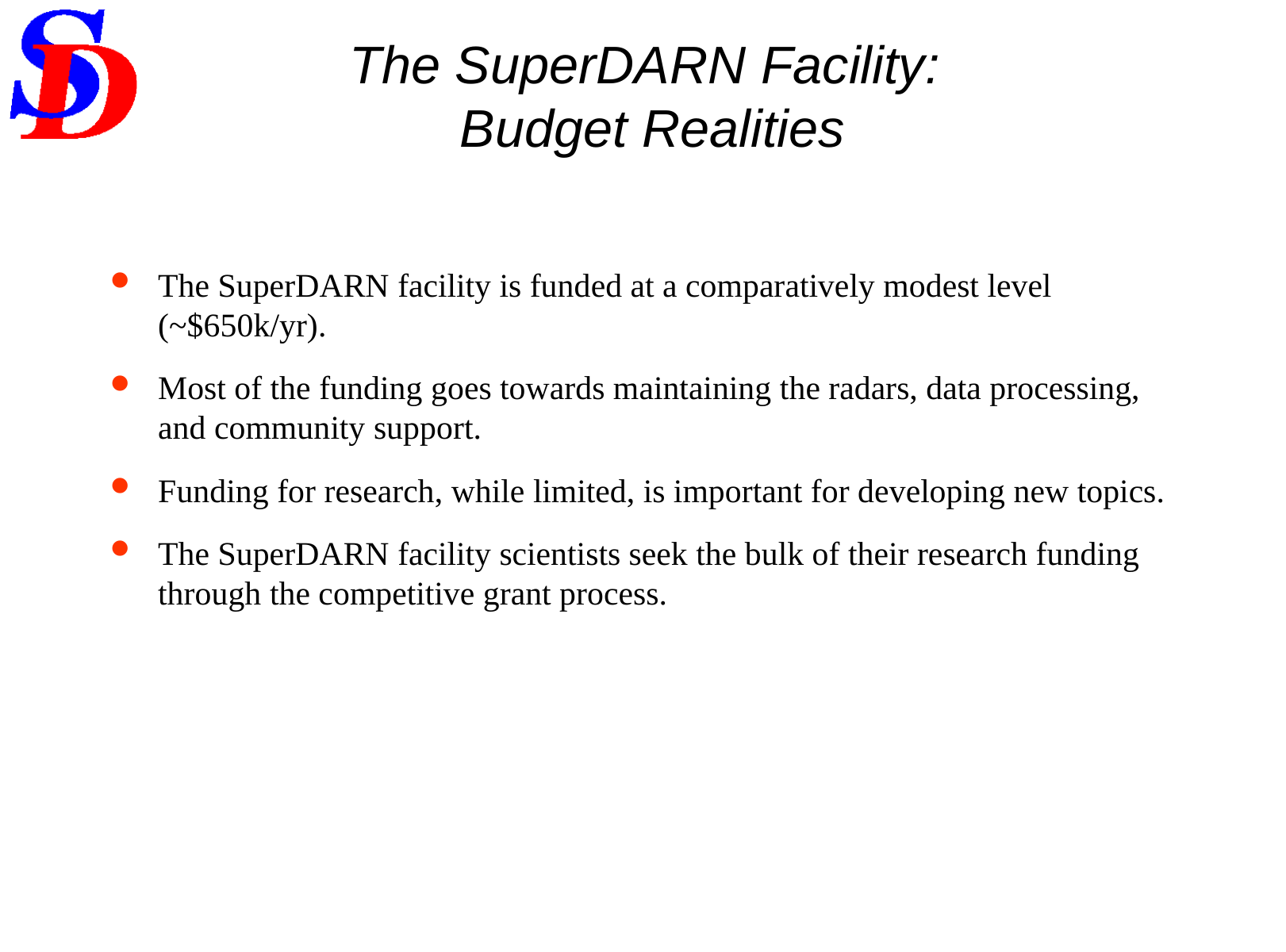

# The SuperDARN Facility: Budget Realities
The SuperDARN facility is funded at a comparatively modest level (~$650k/yr).
Most of the funding goes towards maintaining the radars, data processing, and community support.
Funding for research, while limited, is important for developing new topics.
The SuperDARN facility scientists seek the bulk of their research funding through the competitive grant process.